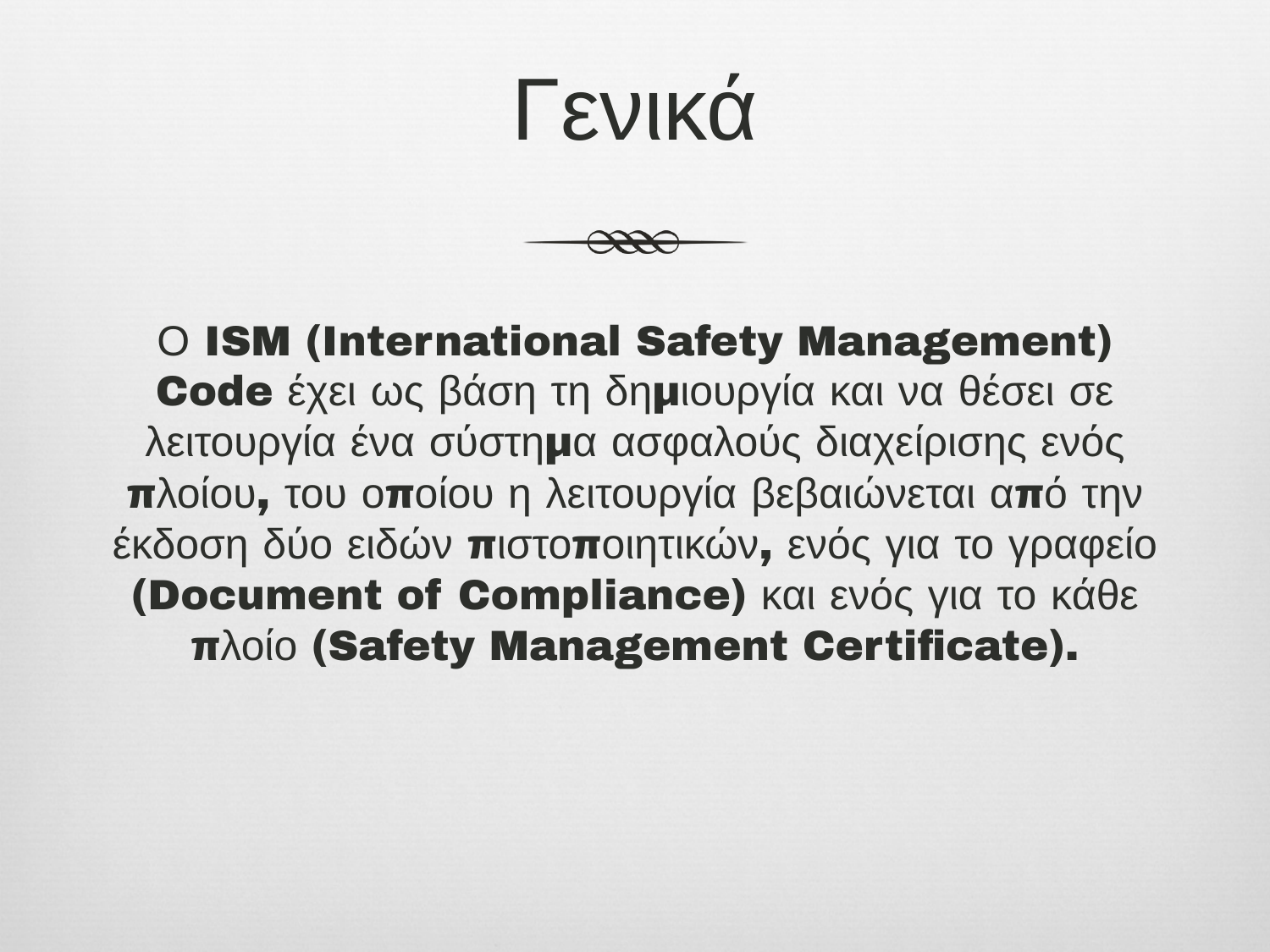

# Γενικά
Ο ISM (International Safety Management) Code έχει ως βάση τη δημιουργία και να θέσει σε λειτουργία ένα σύστημα ασφαλούς διαχείρισης ενός πλοίου, του οποίου η λειτουργία βεβαιώνεται από την έκδοση δύο ειδών πιστοποιητικών, ενός για το γραφείο (Document of Compliance) και ενός για το κάθε πλοίο (Safety Management Certificate).